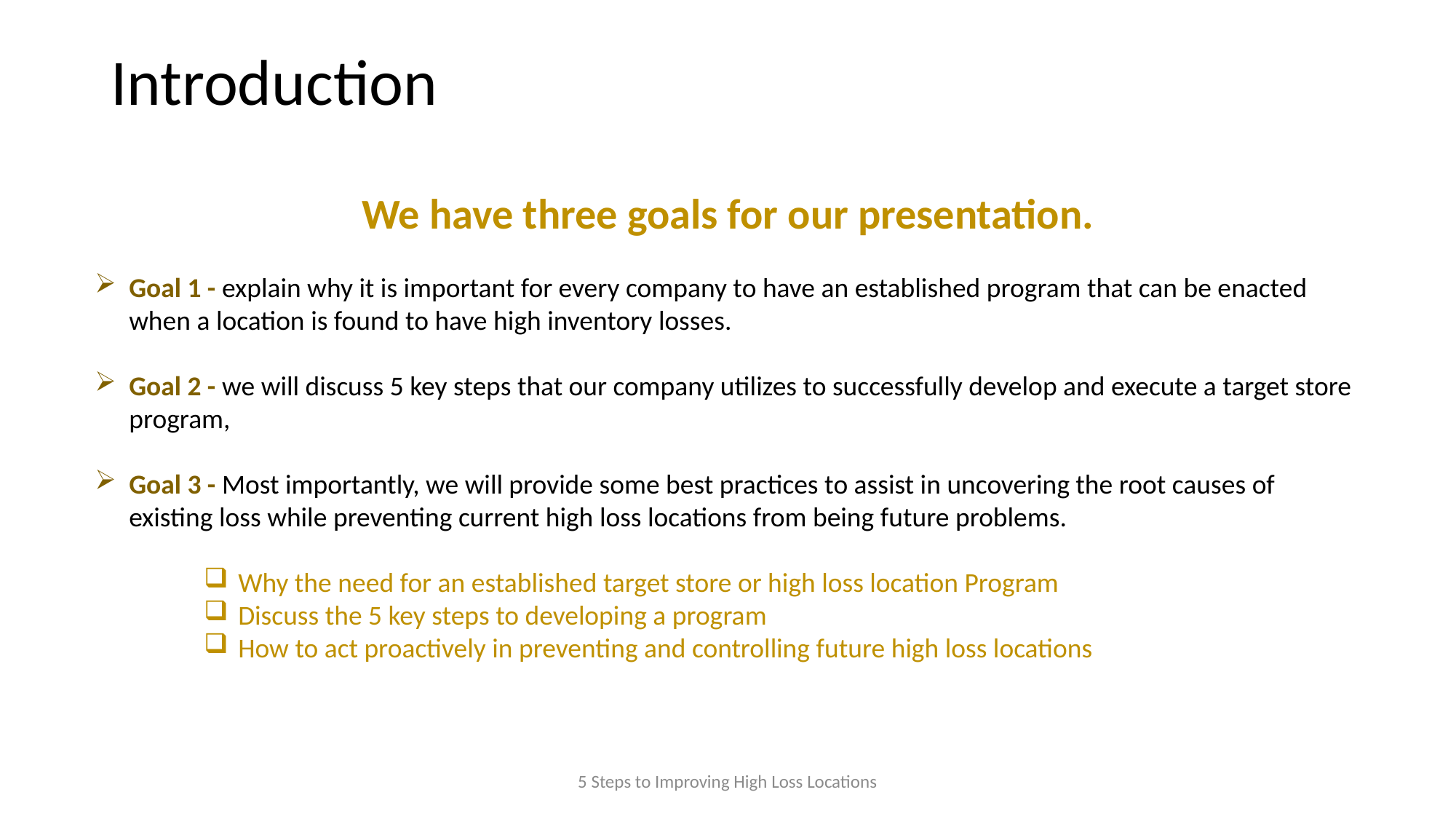

# Introduction
We have three goals for our presentation.

Goal 1 - explain why it is important for every company to have an established program that can be enacted when a location is found to have high inventory losses.

Goal 2 - we will discuss 5 key steps that our company utilizes to successfully develop and execute a target store program,

Goal 3 - Most importantly, we will provide some best practices to assist in uncovering the root causes of existing loss while preventing current high loss locations from being future problems.

Why the need for an established target store or high loss location Program
Discuss the 5 key steps to developing a program
How to act proactively in preventing and controlling future high loss locations
5 Steps to Improving High Loss Locations